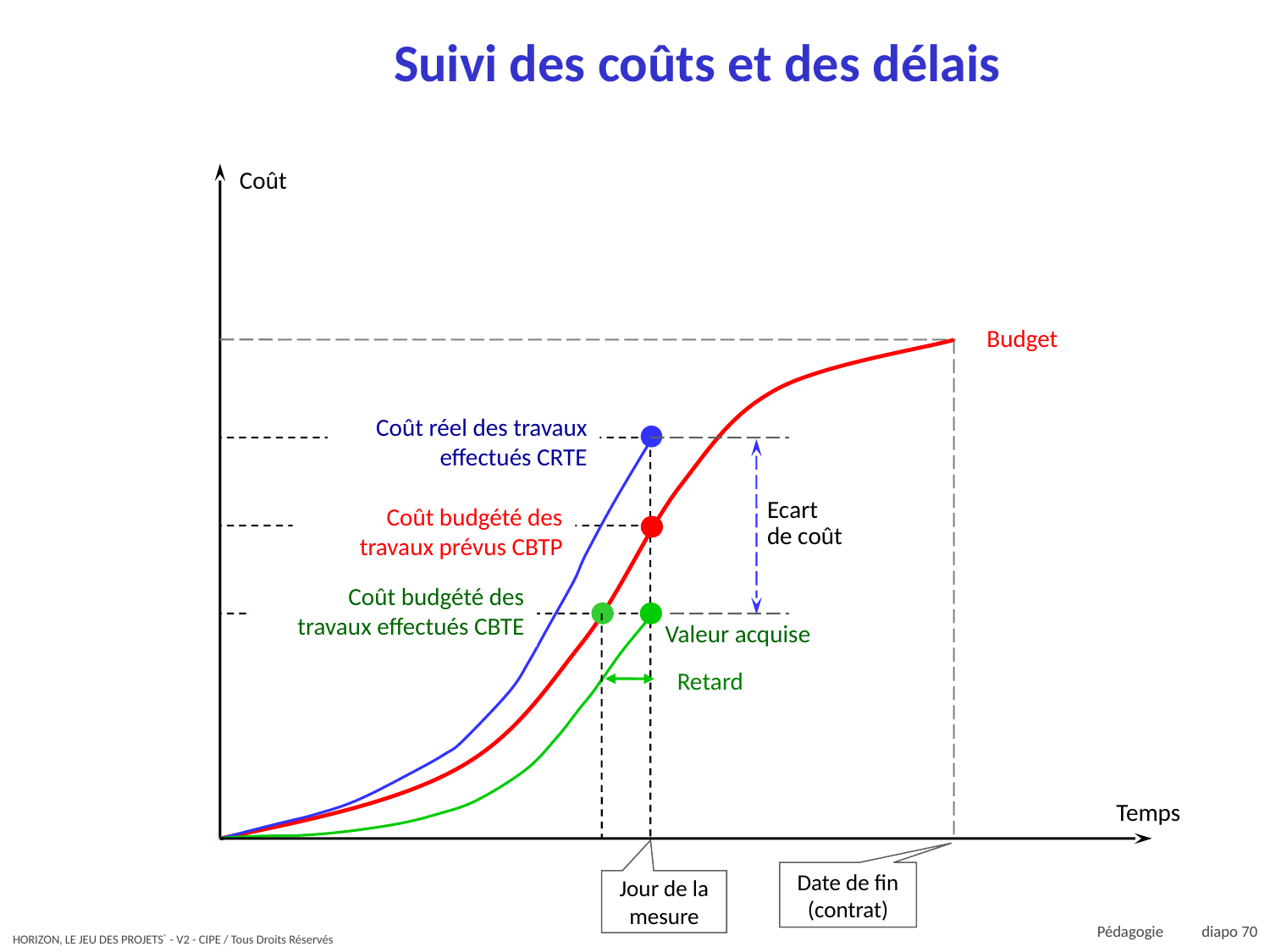

# Suivi des coûts et des délais
Coût

Budget

Coût réel des travaux
effectués CRTE

Ecart
de coût

Coût budgété des
travaux prévus CBTP

Coût budgété des
travaux effectués CBTE

Valeur acquise

Retard

Temps

Date de fin
(contrat)
Jour de la
mesure